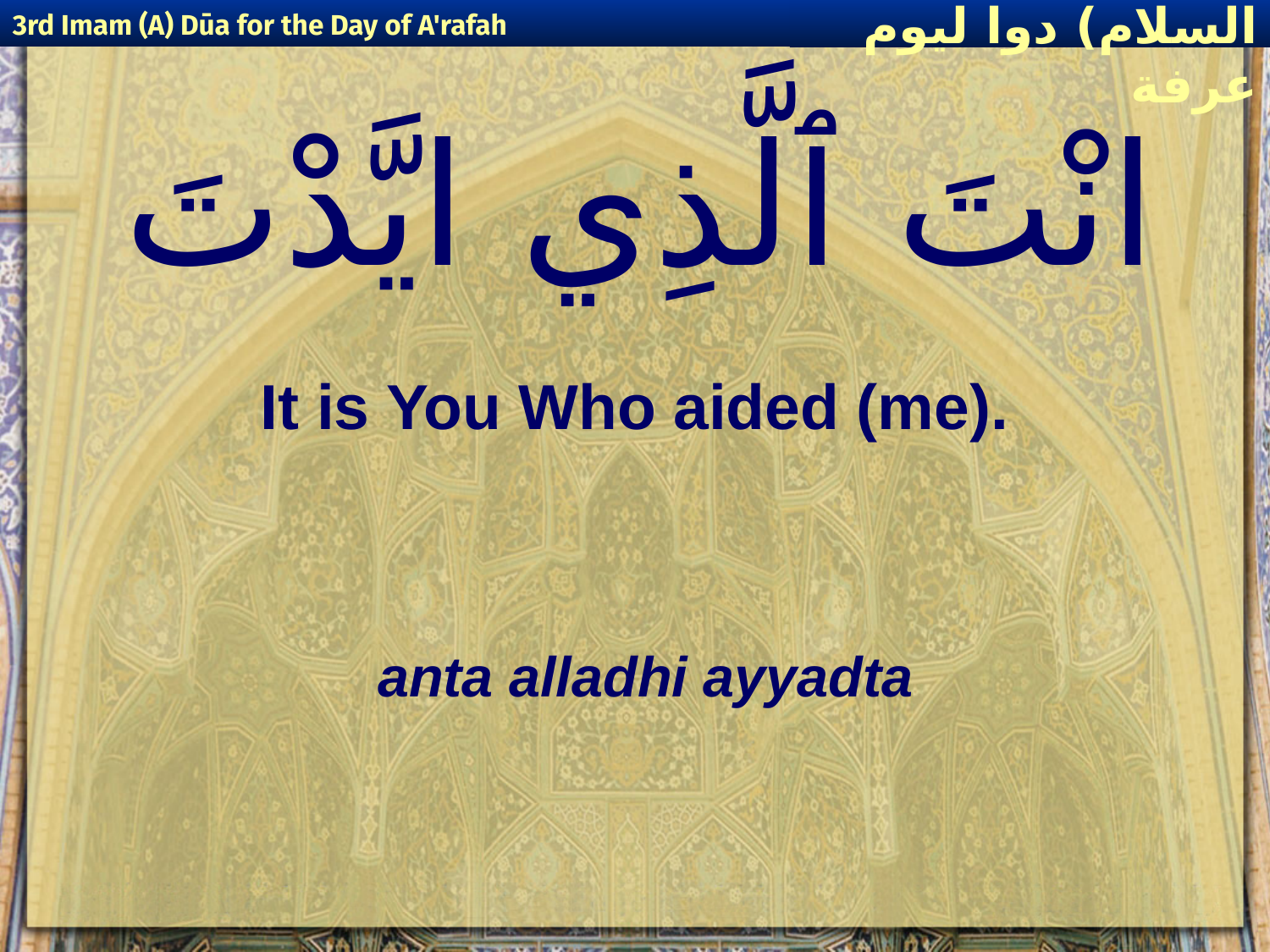

3rd Imam (A) Dūa for the Day of A'rafah
إمام حسين(عليه السلام) دوا ليوم عرفة
# انْتَ ٱلَّذِي ايَّدْتَ
It is You Who aided (me).
anta alladhi ayyadta